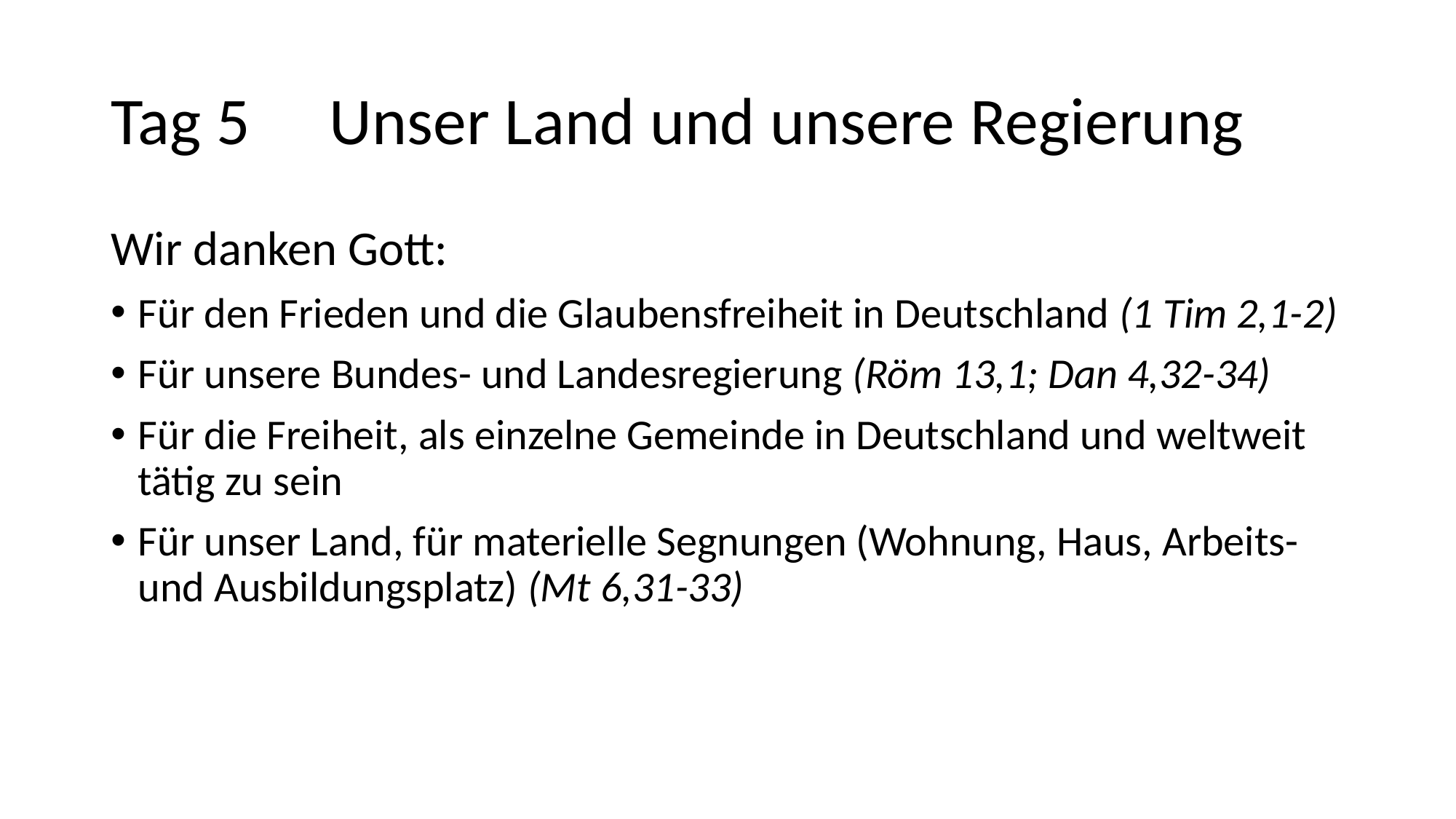

# Tag 5	Unser Land und unsere Regierung
Wir danken Gott:
Für den Frieden und die Glaubensfreiheit in Deutschland (1 Tim 2,1-2)
Für unsere Bundes- und Landesregierung (Röm 13,1; Dan 4,32-34)
Für die Freiheit, als einzelne Gemeinde in Deutschland und weltweit tätig zu sein
Für unser Land, für materielle Segnungen (Wohnung, Haus, Arbeits- und Ausbildungsplatz) (Mt 6,31-33)